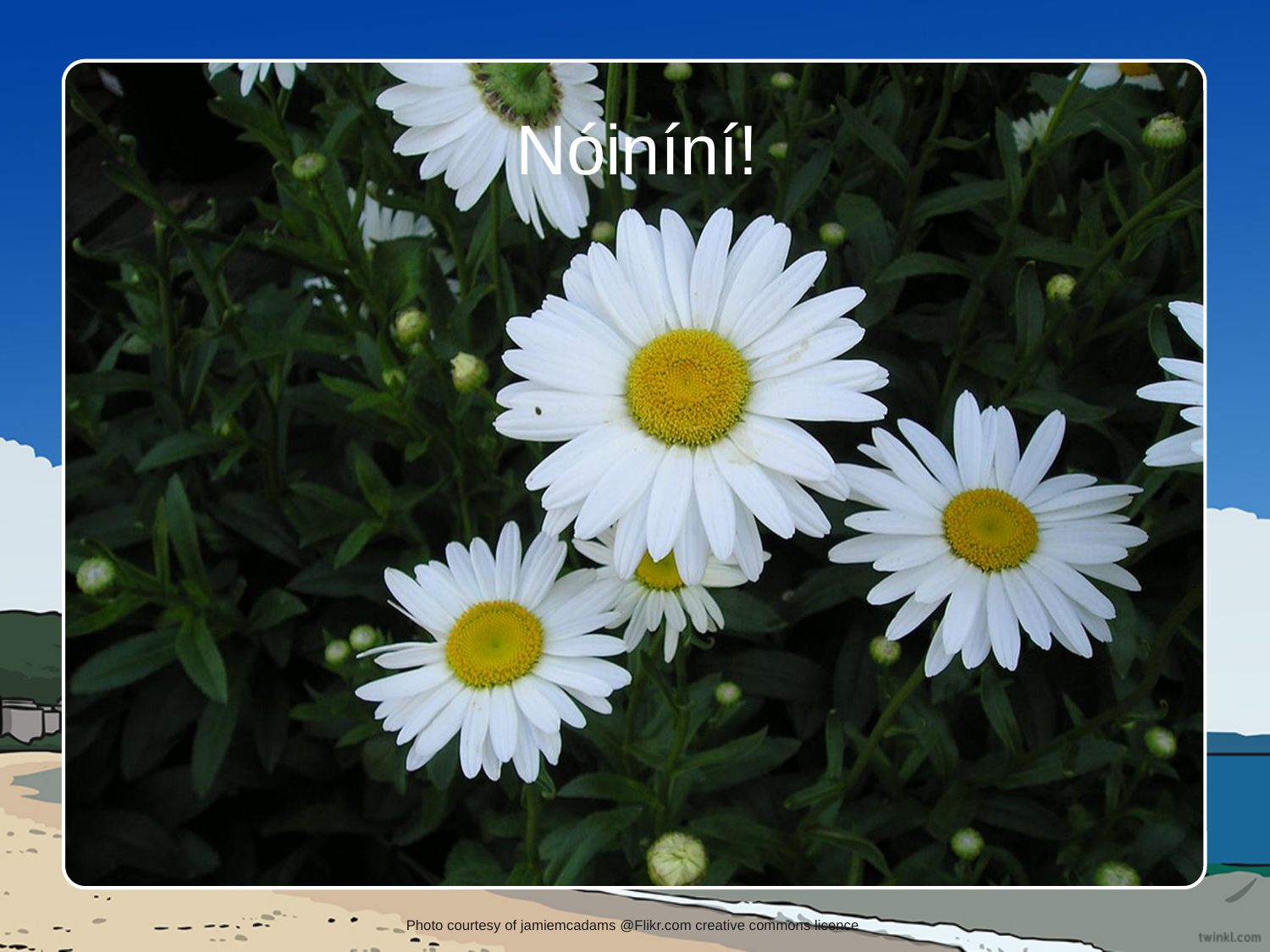

# Tá mé ag féachaint ar…

Nóiníní!
Photo courtesy of jamiemcadams @Flikr.com creative commons licence